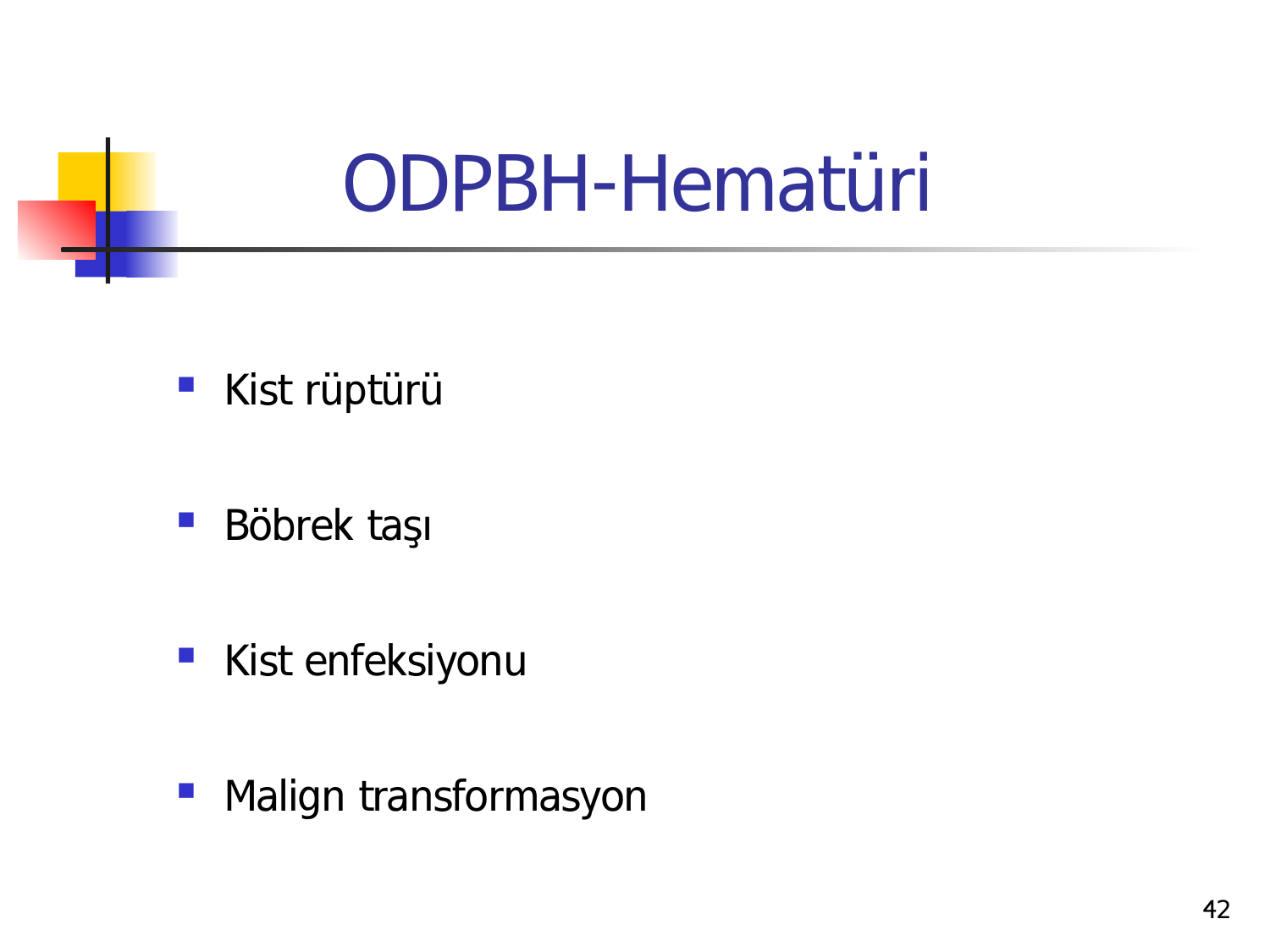

# ODPBH-Hematüri
Kist rüptürü
Böbrek taşı
Kist enfeksiyonu
Malign transformasyon
42